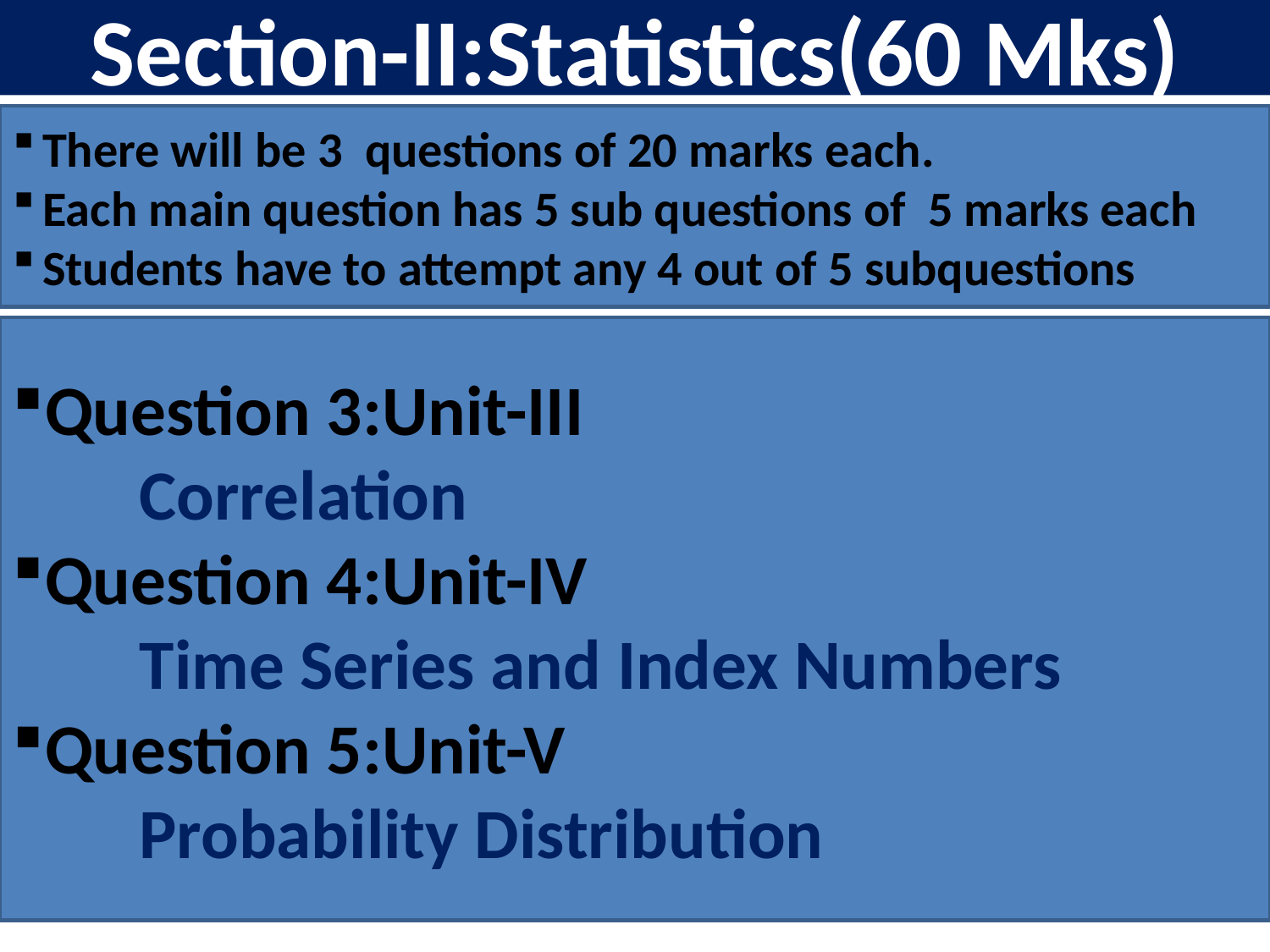

# Section-II:Statistics(60 Mks)
There will be 3  questions of 20 marks each.
Each main question has 5 sub questions of  5 marks each
Students have to attempt any 4 out of 5 subquestions
Question 3:Unit-III
	Correlation
Question 4:Unit-IV
	Time Series and Index Numbers
Question 5:Unit-V
	Probability Distribution